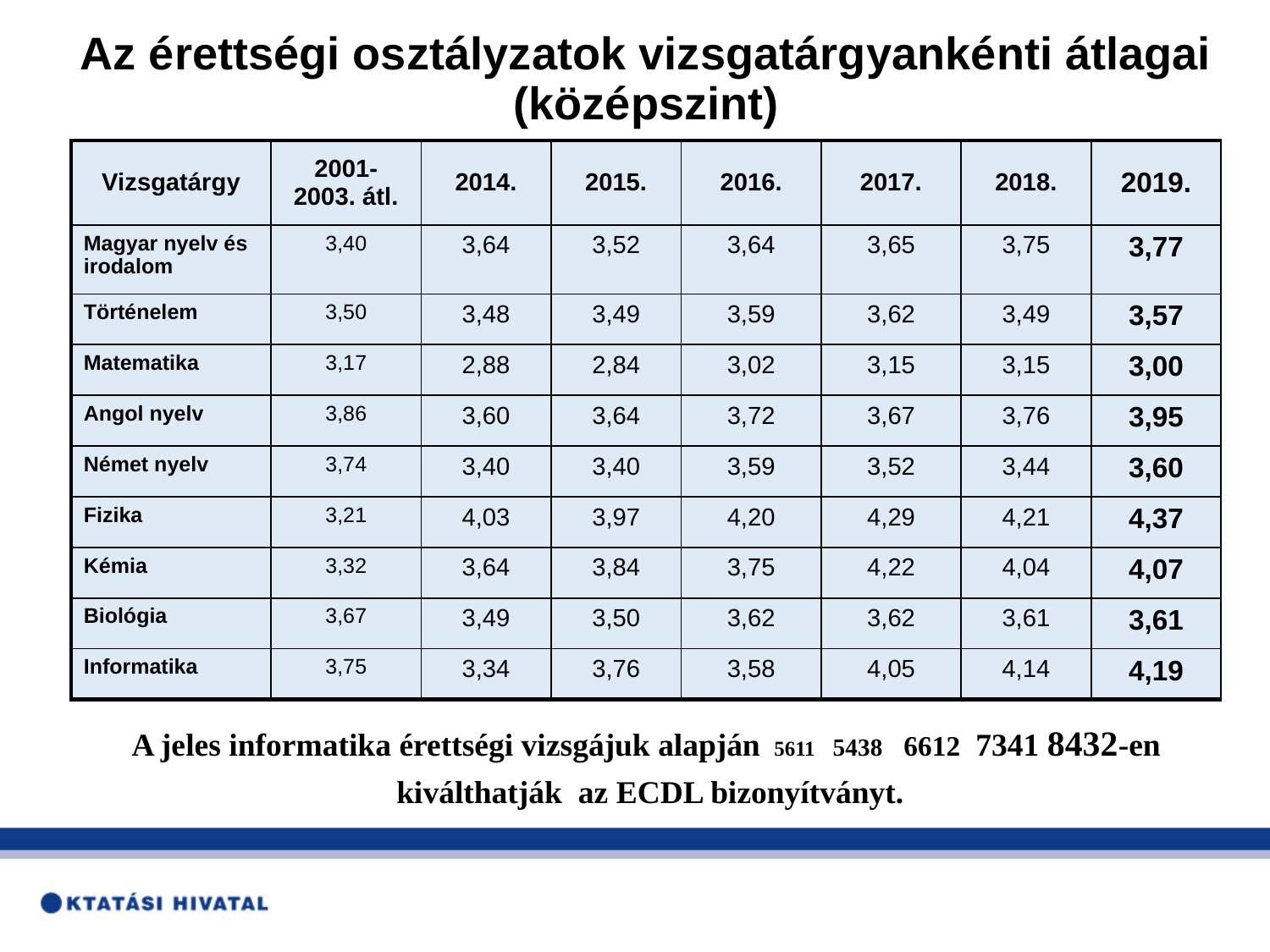

# Az érettségi osztályzatok vizsgatárgyankénti átlagai (középszint)
| Vizsgatárgy | 2001-2003. átl. | 2014. | 2015. | 2016. | 2017. | 2018. | 2019. |
| --- | --- | --- | --- | --- | --- | --- | --- |
| Magyar nyelv és irodalom | 3,40 | 3,64 | 3,52 | 3,64 | 3,65 | 3,75 | 3,77 |
| Történelem | 3,50 | 3,48 | 3,49 | 3,59 | 3,62 | 3,49 | 3,57 |
| Matematika | 3,17 | 2,88 | 2,84 | 3,02 | 3,15 | 3,15 | 3,00 |
| Angol nyelv | 3,86 | 3,60 | 3,64 | 3,72 | 3,67 | 3,76 | 3,95 |
| Német nyelv | 3,74 | 3,40 | 3,40 | 3,59 | 3,52 | 3,44 | 3,60 |
| Fizika | 3,21 | 4,03 | 3,97 | 4,20 | 4,29 | 4,21 | 4,37 |
| Kémia | 3,32 | 3,64 | 3,84 | 3,75 | 4,22 | 4,04 | 4,07 |
| Biológia | 3,67 | 3,49 | 3,50 | 3,62 | 3,62 | 3,61 | 3,61 |
| Informatika | 3,75 | 3,34 | 3,76 | 3,58 | 4,05 | 4,14 | 4,19 |
A jeles informatika érettségi vizsgájuk alapján  5611   5438   6612  7341 8432-en
 kiválthatják  az ECDL bizonyítványt.